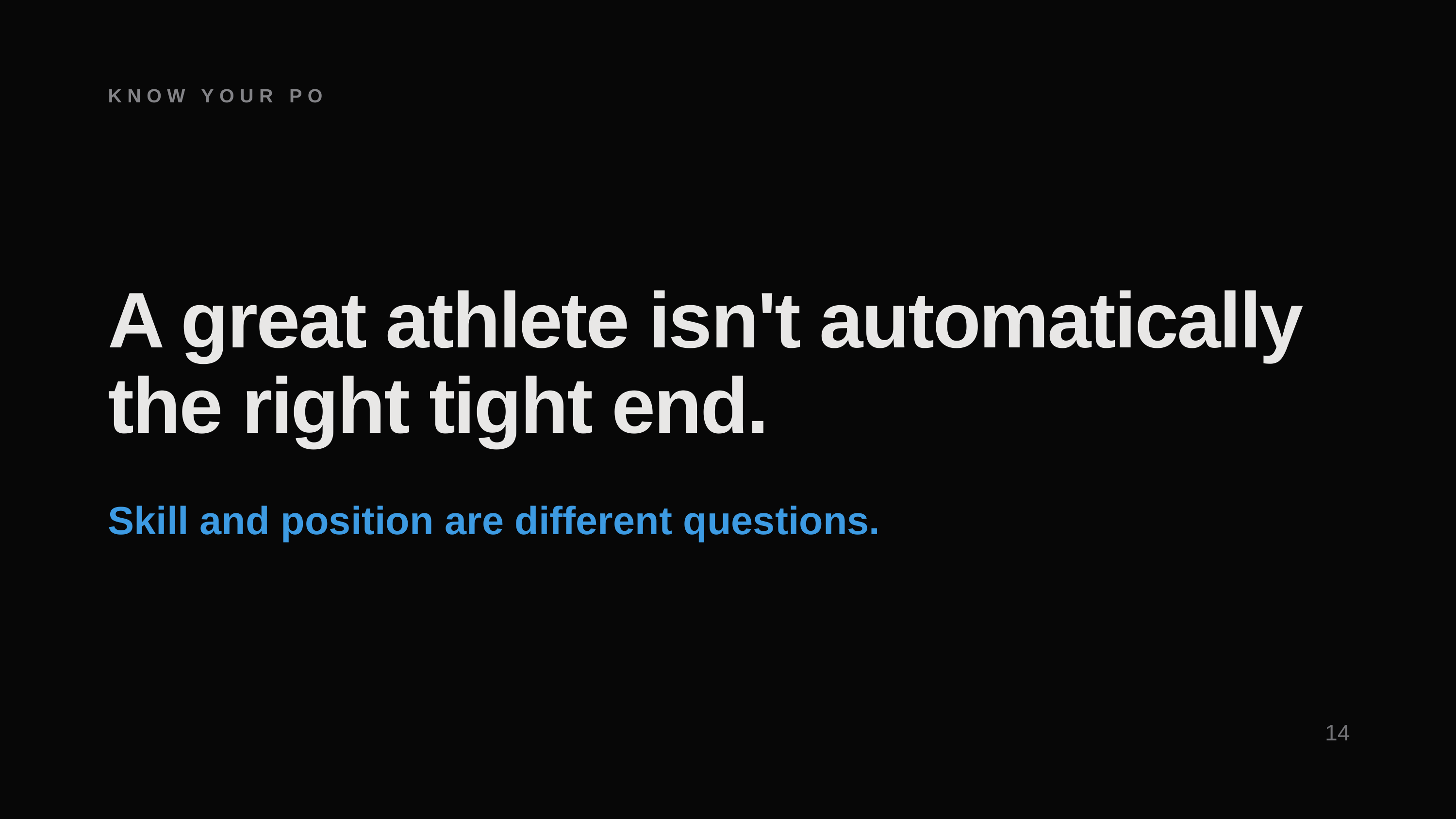

KNOW YOUR POSITION
A great athlete isn't automatically the right tight end.
Skill and position are different questions.
14